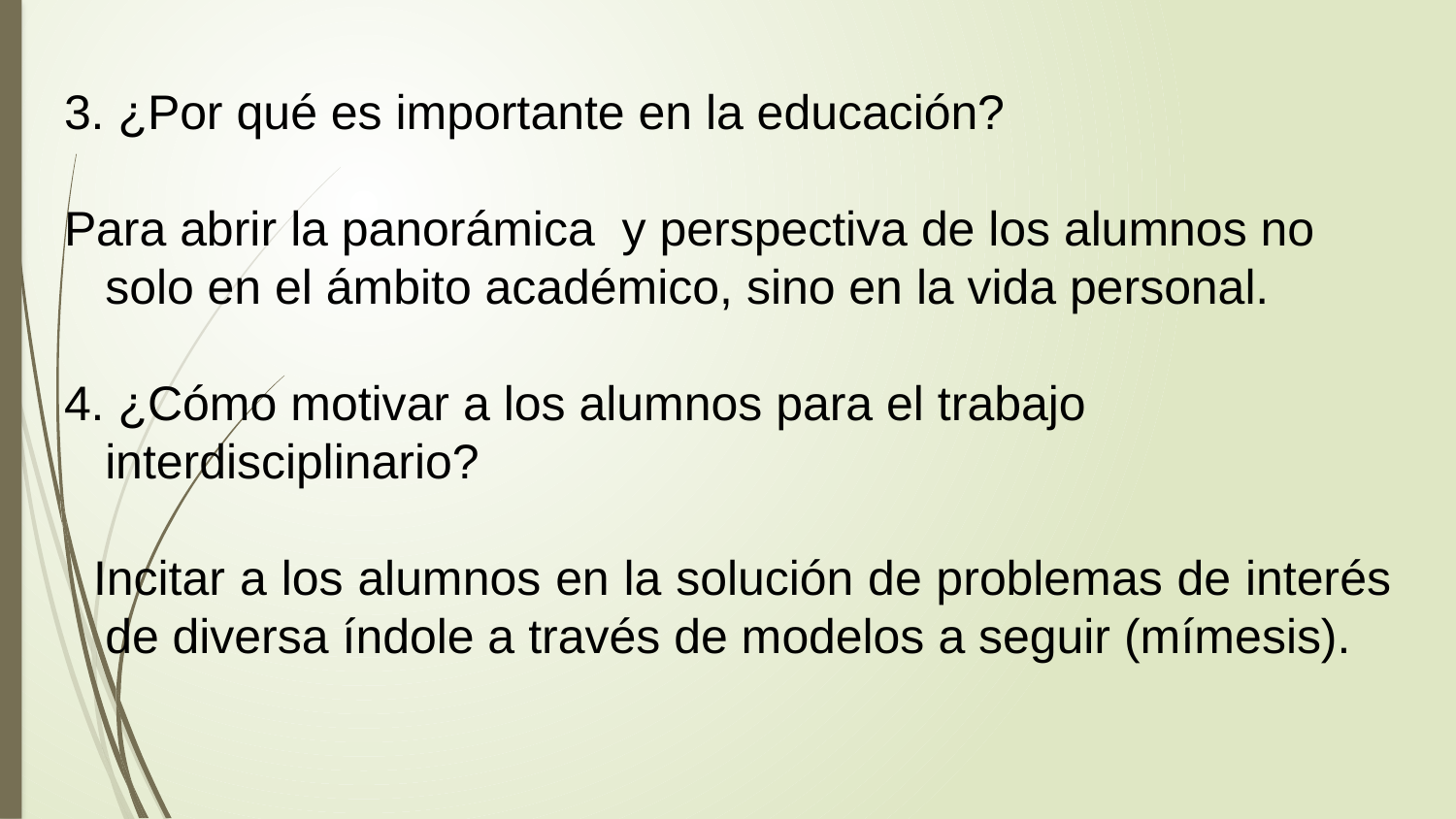

3. ¿Por qué es importante en la educación?

Para abrir la panorámica  y perspectiva de los alumnos no solo en el ámbito académico, sino en la vida personal.

4. ¿Cómo motivar a los alumnos para el trabajo interdisciplinario?

  Incitar a los alumnos en la solución de problemas de interés de diversa índole a través de modelos a seguir (mímesis).